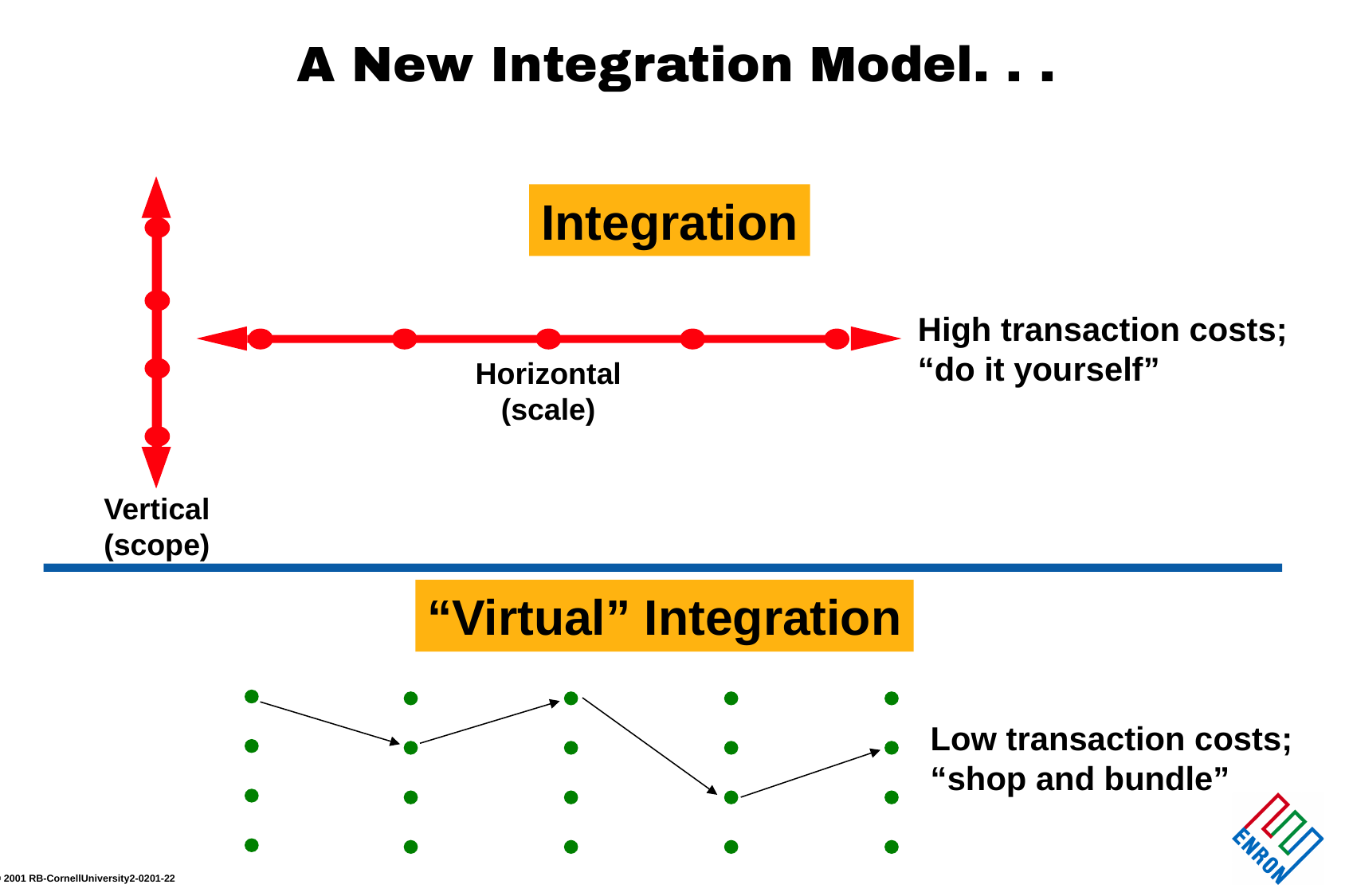

A New Integration Model. . .

Integration

High transaction costs;
“do it yourself”

Horizontal
(scale)

Vertical
(scope)

“Virtual” Integration

Low transaction costs;
“shop and bundle”